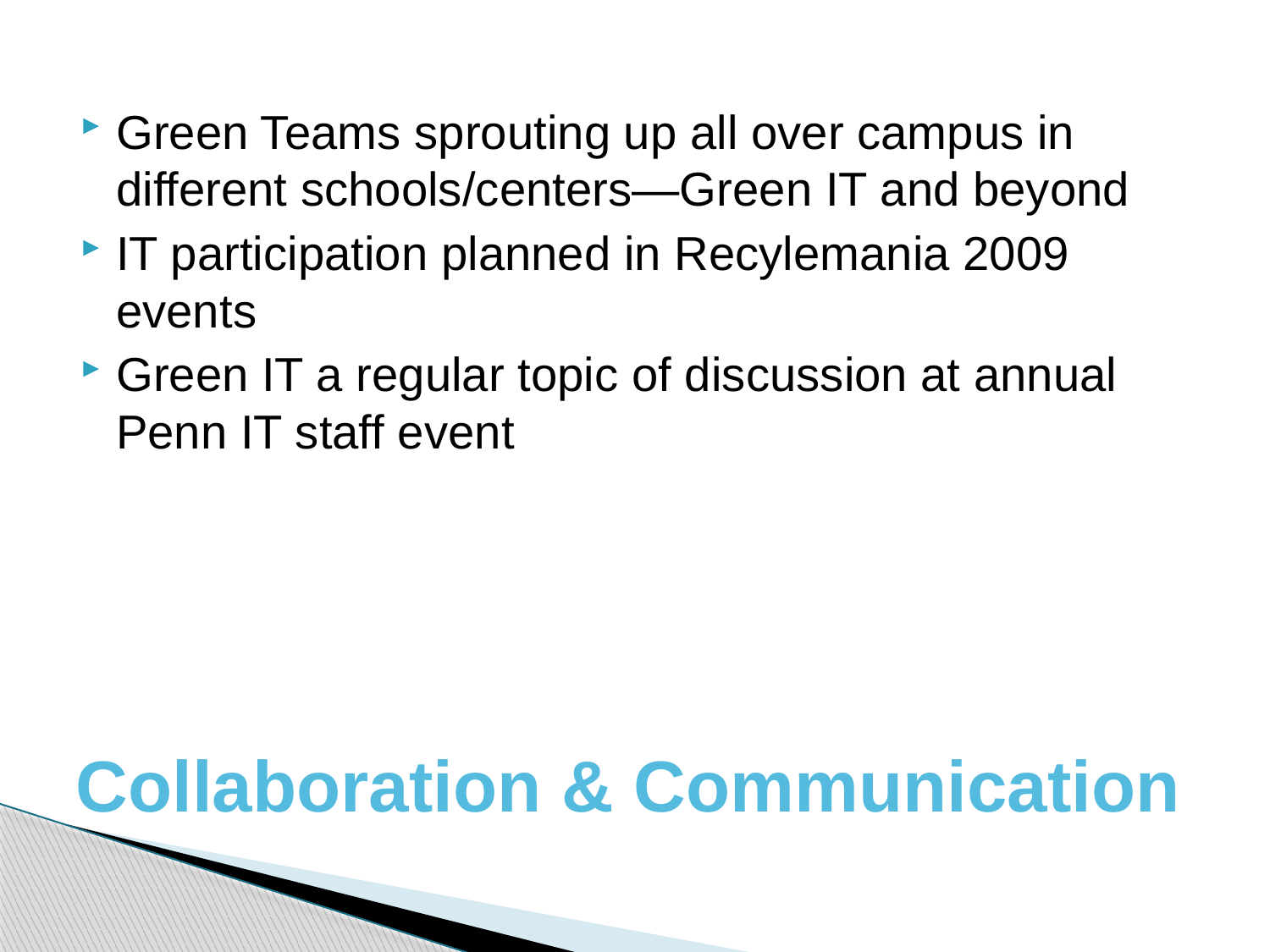

Green Teams sprouting up all over campus in different schools/centers—Green IT and beyond
IT participation planned in Recylemania 2009 events
Green IT a regular topic of discussion at annual Penn IT staff event
# Collaboration & Communication